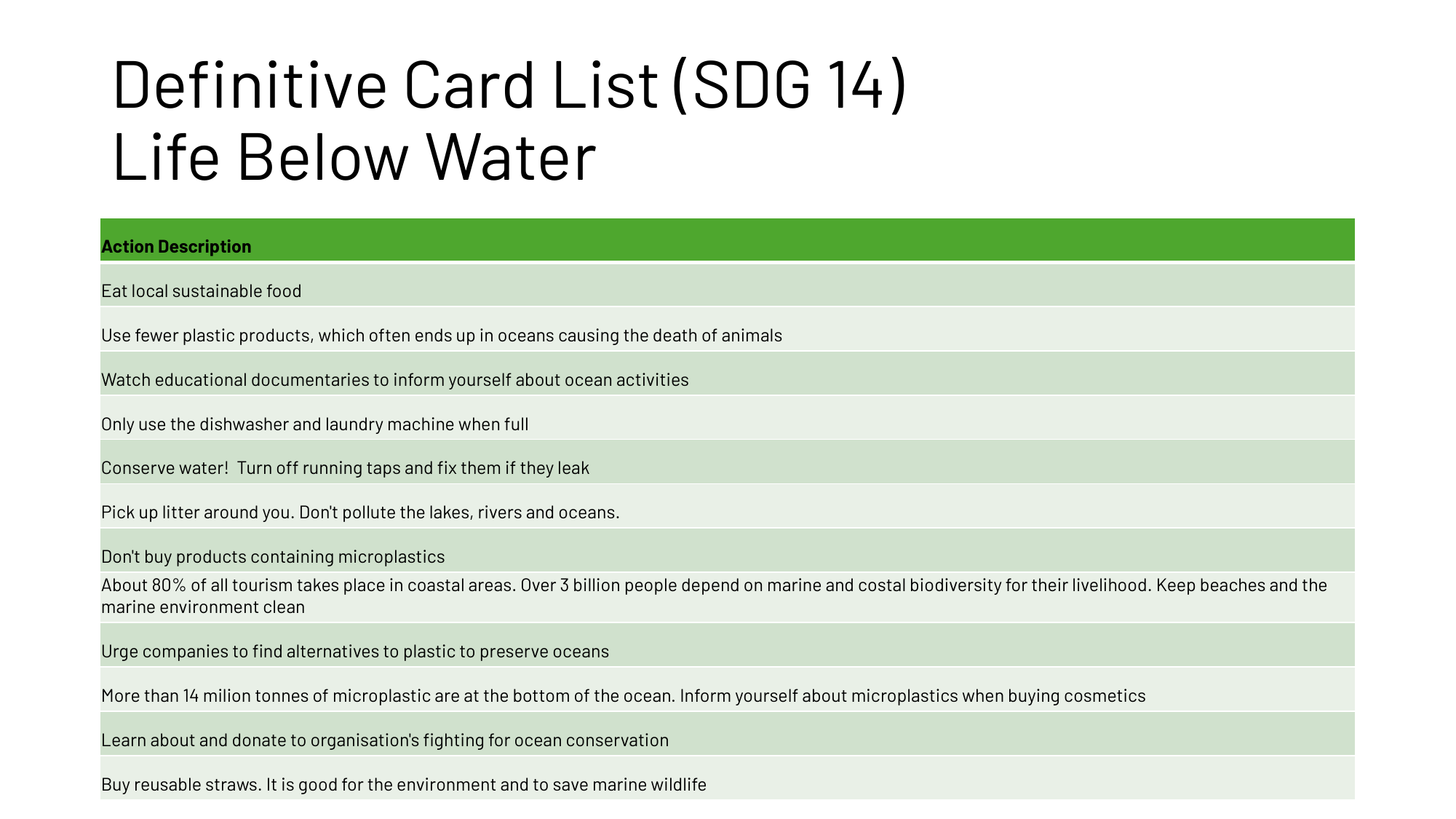

# Definitive Card List (SDG 14) Life Below Water

| Action Description |
| --- |
| Eat local sustainable food |
| Use fewer plastic products, which often ends up in oceans causing the death of animals |
| Watch educational documentaries to inform yourself about ocean activities |
| Only use the dishwasher and laundry machine when full |
| Conserve water! Turn off running taps and fix them if they leak |
| Pick up litter around you. Don't pollute the lakes, rivers and oceans. |
| Don't buy products containing microplastics |
| About 80% of all tourism takes place in coastal areas. Over 3 billion people depend on marine and costal biodiversity for their livelihood. Keep beaches and the marine environment clean |
| Urge companies to find alternatives to plastic to preserve oceans |
| More than 14 milion tonnes of microplastic are at the bottom of the ocean. Inform yourself about microplastics when buying cosmetics |
| Learn about and donate to organisation's fighting for ocean conservation |
| Buy reusable straws. It is good for the environment and to save marine wildlife |